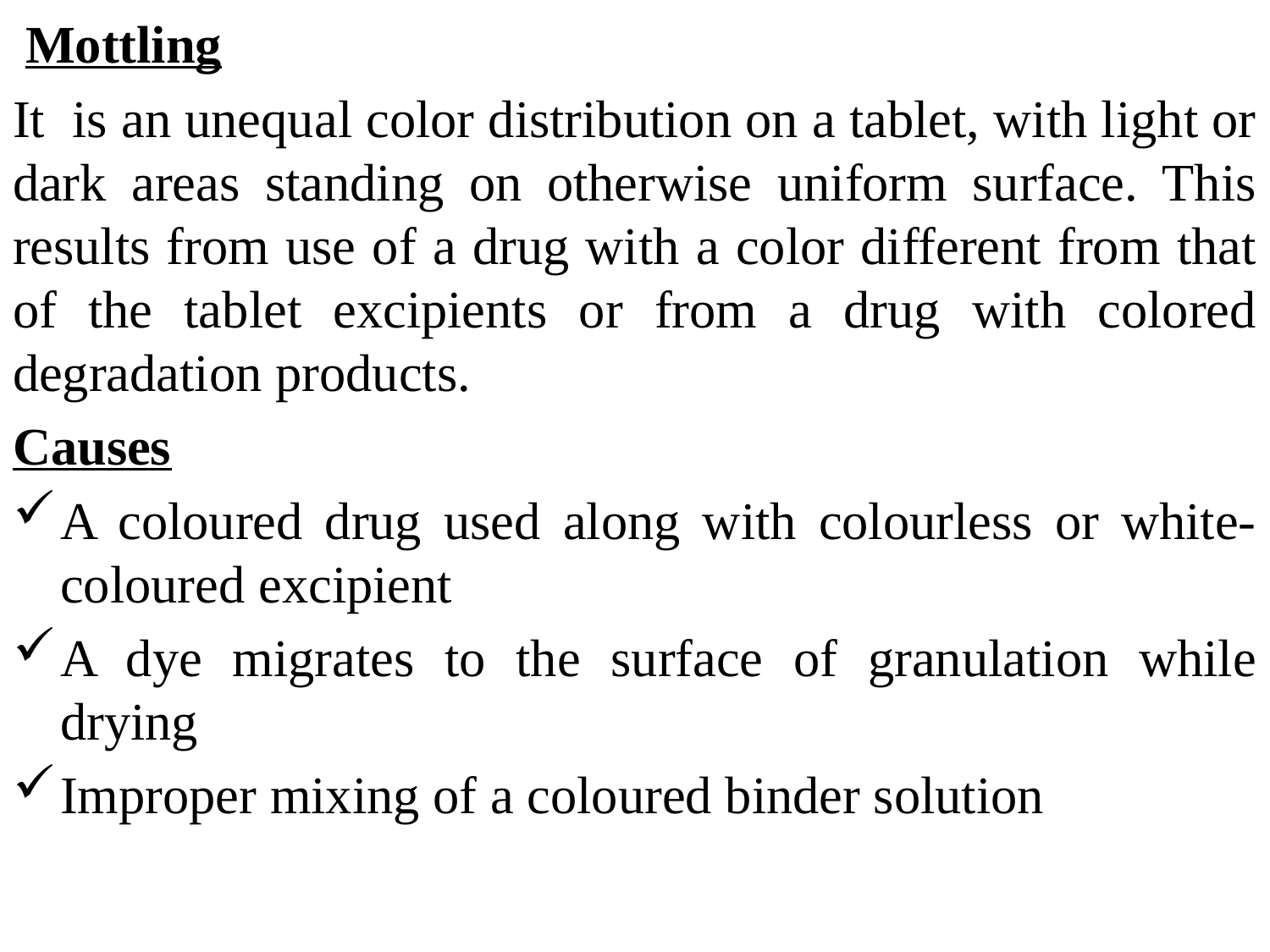

Mottling
It  is an unequal color distribution on a tablet, with light or dark areas standing on otherwise uniform surface. This results from use of a drug with a color different from that of the tablet excipients or from a drug with colored degradation products.
Causes
A coloured drug used along with colourless or white-coloured excipient
A dye migrates to the surface of granulation while drying
Improper mixing of a coloured binder solution